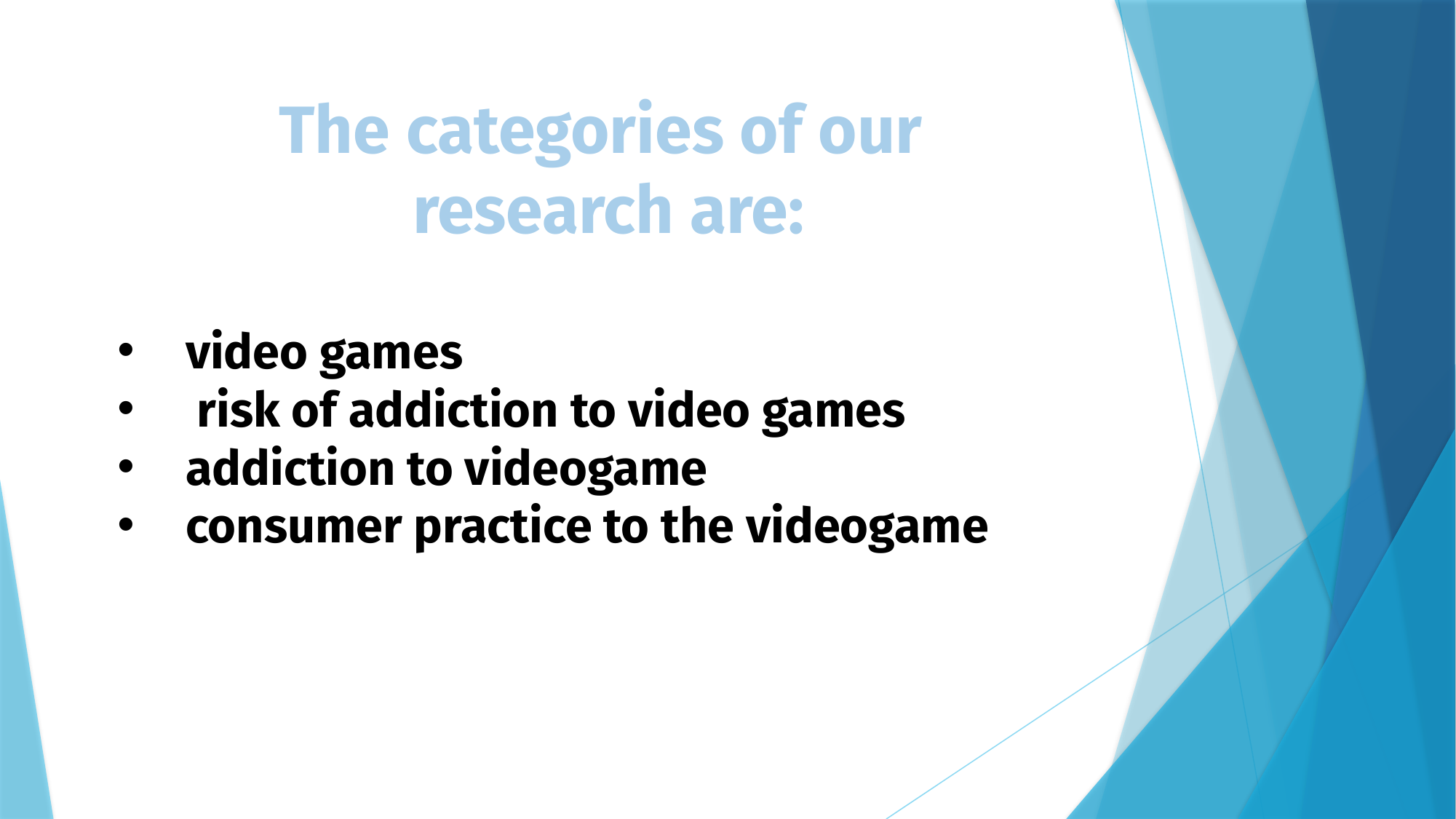

The categories of our
research are:
video games
 risk of addiction to video games
addiction to videogame
consumer practice to the videogame